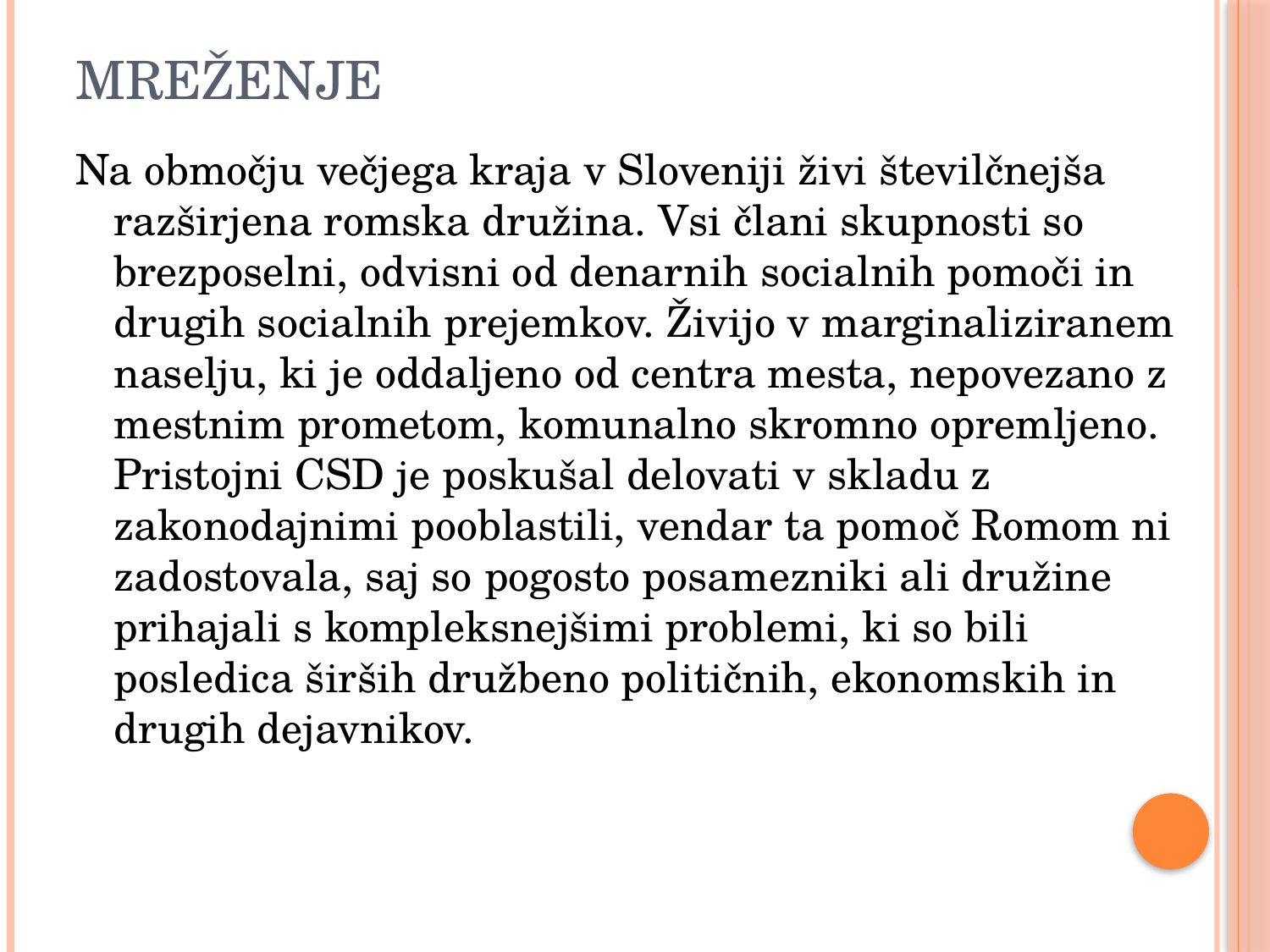

# Mreženje
Na območju večjega kraja v Sloveniji živi številčnejša razširjena romska družina. Vsi člani skupnosti so brezposelni, odvisni od denarnih socialnih pomoči in drugih socialnih prejemkov. Živijo v marginaliziranem naselju, ki je oddaljeno od centra mesta, nepovezano z mestnim prometom, komunalno skromno opremljeno. Pristojni CSD je poskušal delovati v skladu z zakonodajnimi pooblastili, vendar ta pomoč Romom ni zadostovala, saj so pogosto posamezniki ali družine prihajali s kompleksnejšimi problemi, ki so bili posledica širših družbeno političnih, ekonomskih in drugih dejavnikov.